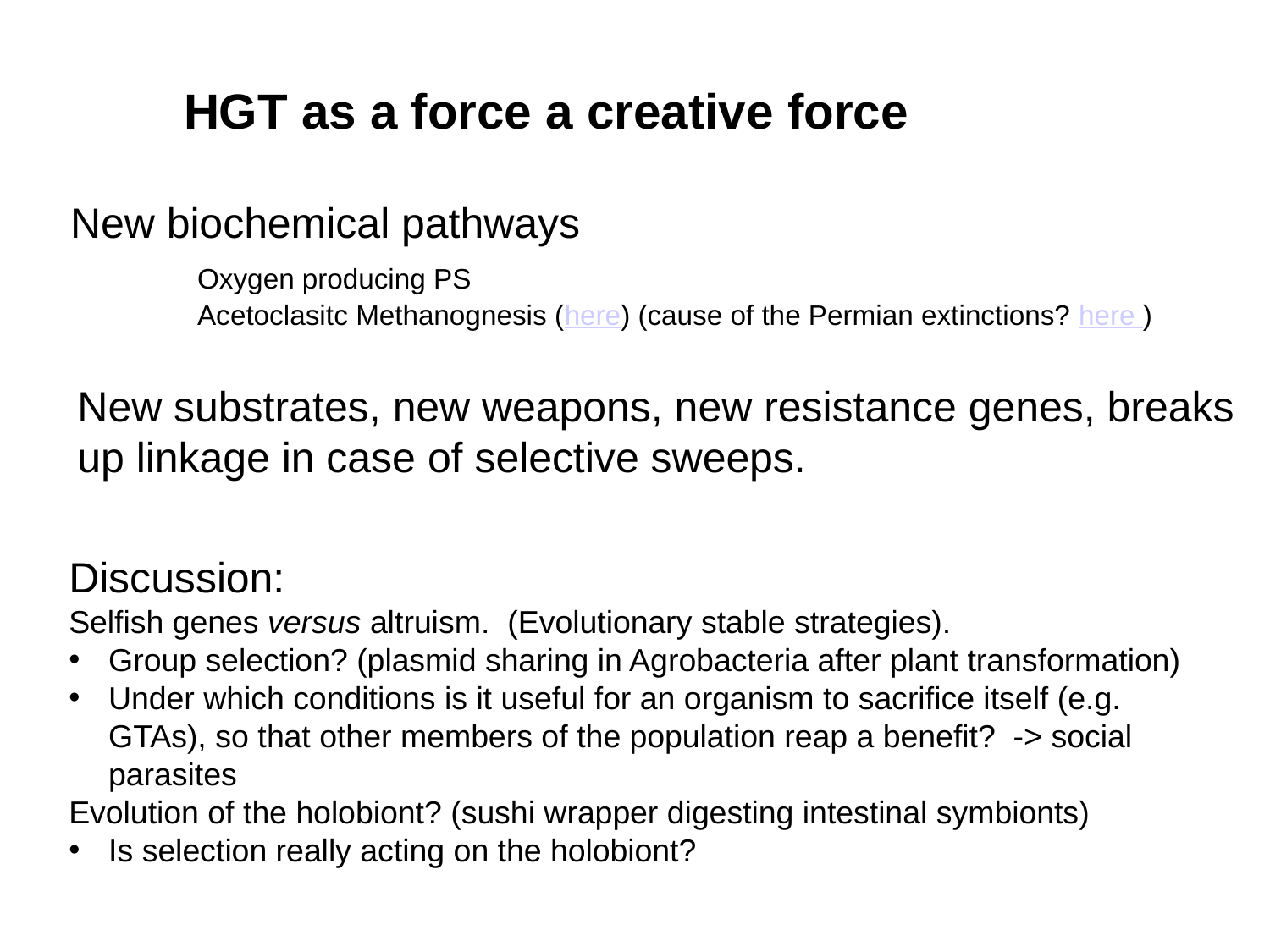

HGT as a force a creative force
New biochemical pathways
      	Oxygen producing PS
 	Acetoclasitc Methanognesis (here) (cause of the Permian extinctions? here )
New substrates, new weapons, new resistance genes, breaks up linkage in case of selective sweeps.

Discussion:
Selfish genes versus altruism.  (Evolutionary stable strategies).
Group selection? (plasmid sharing in Agrobacteria after plant transformation)
Under which conditions is it useful for an organism to sacrifice itself (e.g. GTAs), so that other members of the population reap a benefit?  -> social parasites
Evolution of the holobiont? (sushi wrapper digesting intestinal symbionts)
Is selection really acting on the holobiont?